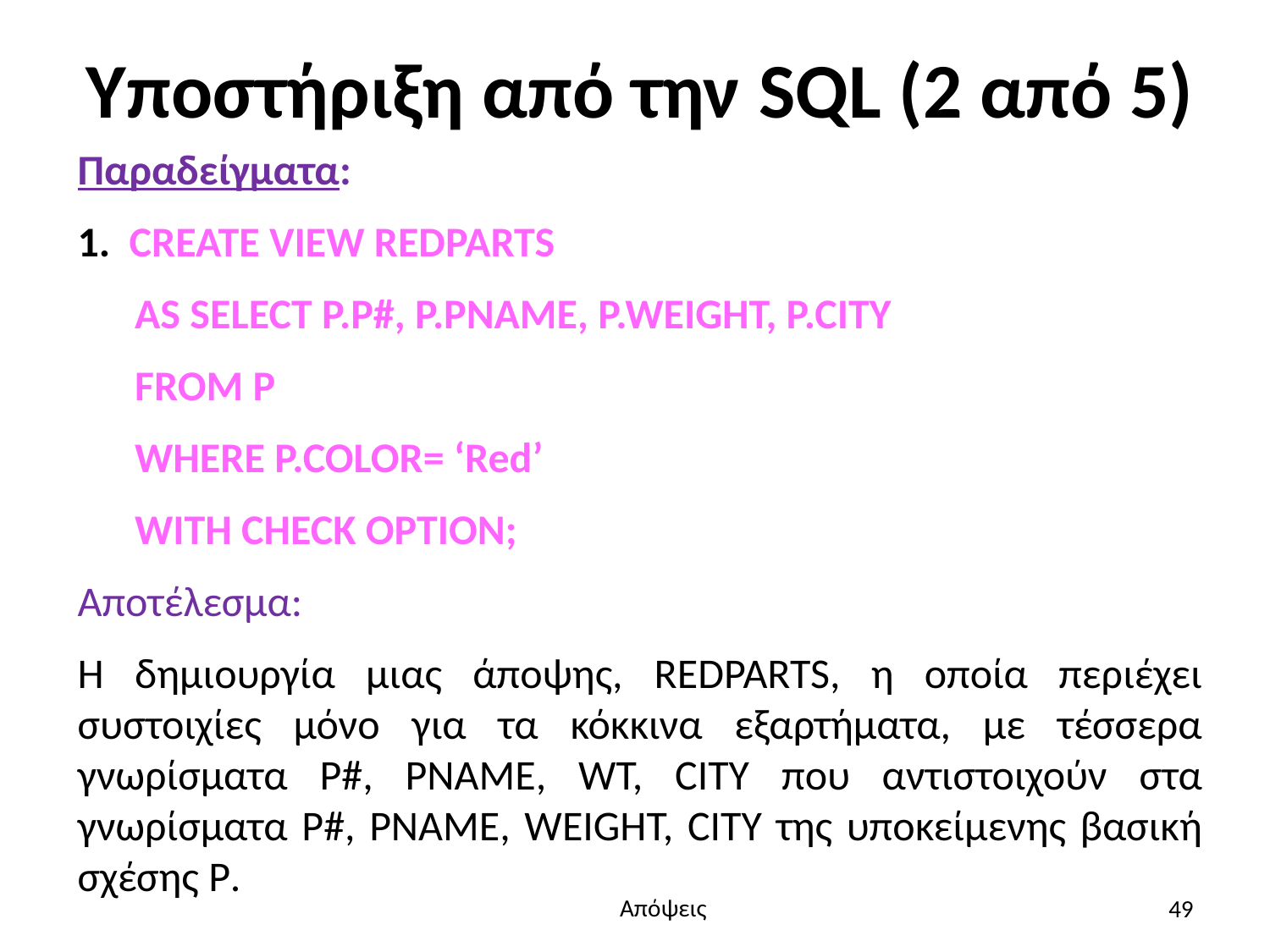

# Υποστήριξη από την SQL (2 από 5)
Παραδείγματα:
1.  CREATE VIEW REDPARTS
      AS SELECT P.P#, P.PNAME, P.WEIGHT, P.CITY
      FROM P
      WHERE P.COLOR= ‘Red’
      WITH CHECK OPTION;
Αποτέλεσμα:
Η δημιουργία μιας άποψης, REDPARTS, η οποία περιέχει συστοιχίες μόνο για τα κόκκινα εξαρτήματα, με τέσσερα γνωρίσματα P#, PNAME, WT, CITY που αντιστοιχούν στα γνωρίσματα P#, PNAME, WEIGHT, CITY της υποκείμενης βασική σχέσης P.

49
Απόψεις